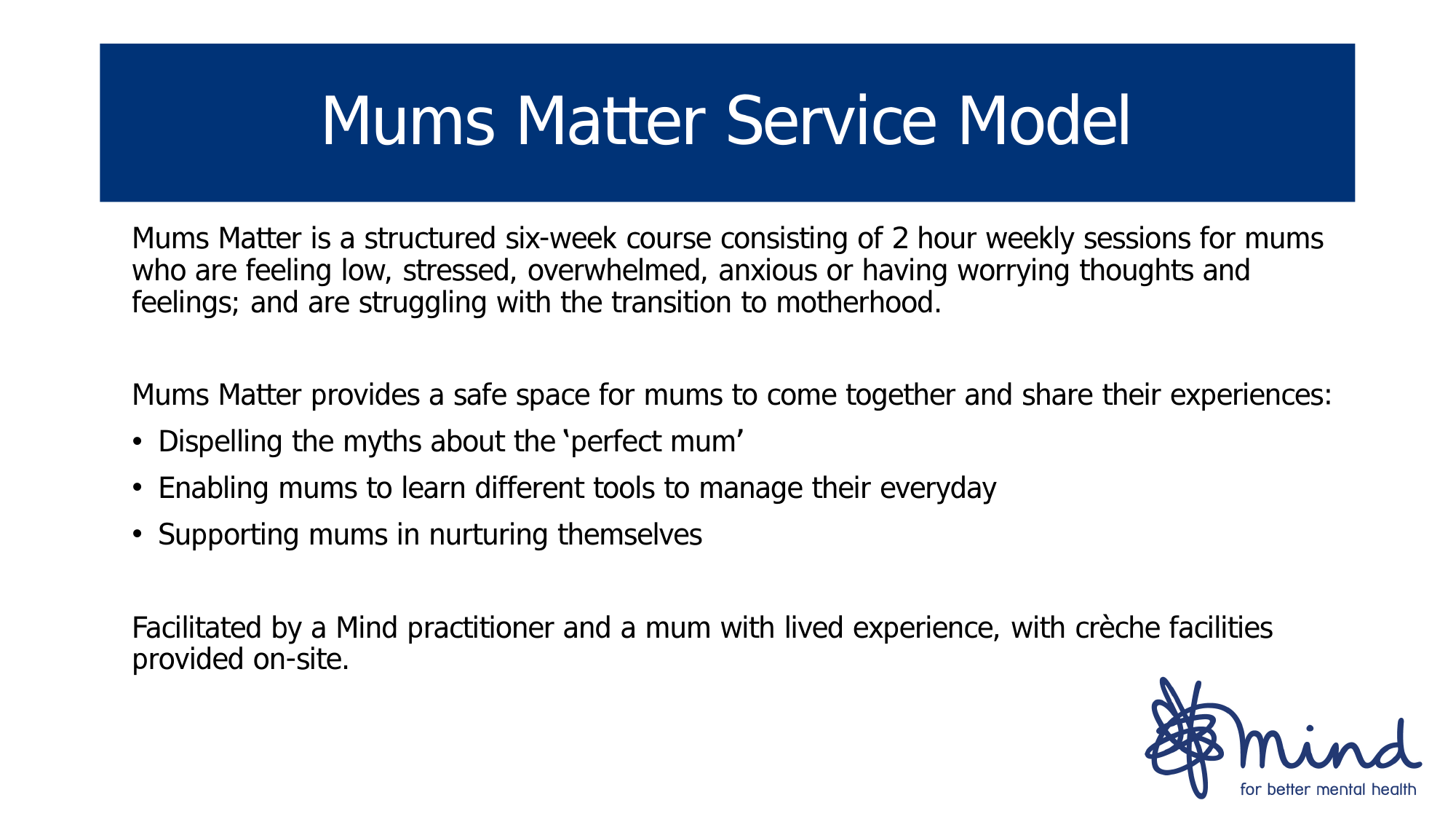

# Mums Matter Service Model
Mums Matter is a structured six-week course consisting of 2 hour weekly sessions for mums who are feeling low, stressed, overwhelmed, anxious or having worrying thoughts and feelings; and are struggling with the transition to motherhood.

Mums Matter provides a safe space for mums to come together and share their experiences:
Dispelling the myths about the ‘perfect mum’
Enabling mums to learn different tools to manage their everyday
Supporting mums in nurturing themselves

Facilitated by a Mind practitioner and a mum with lived experience, with crèche facilities provided on-site.